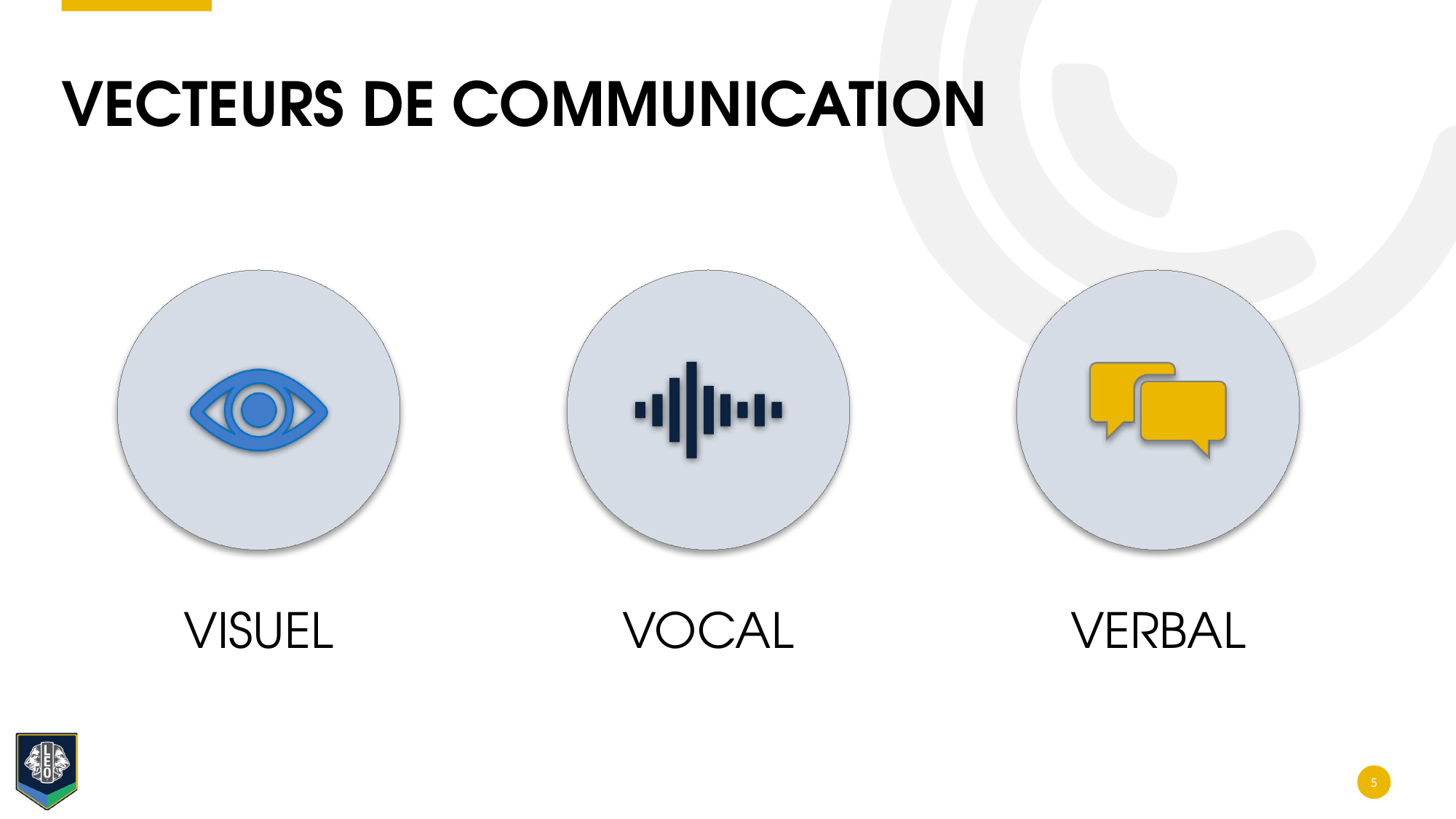

# Vecteurs de communication
Visuel
Vocal
Verbal
5